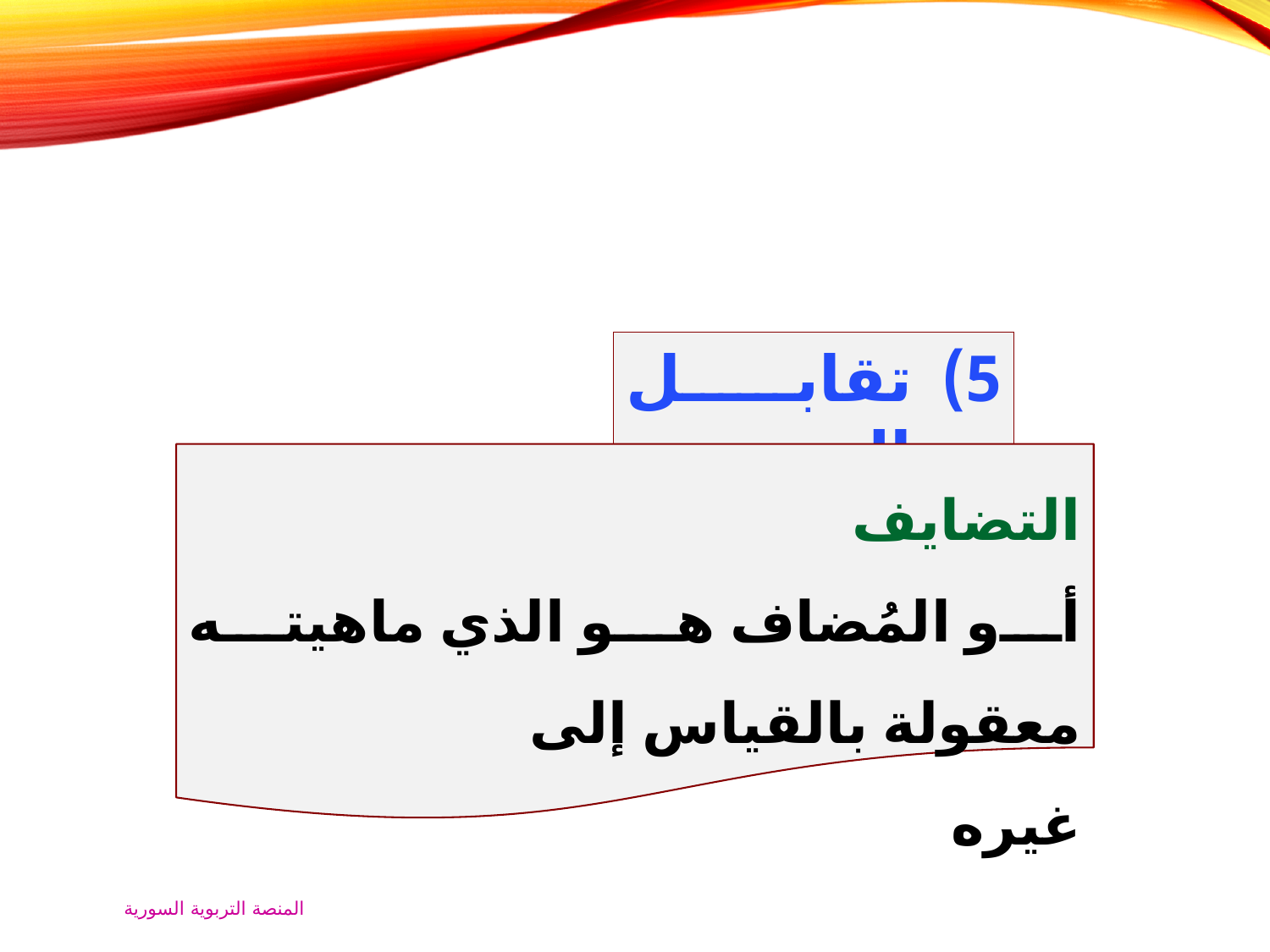

تقابل الحدود
التضايف
أو المُضاف هو الذي ماهيته معقولة بالقياس إلى
غيره
المنصة التربوية السورية